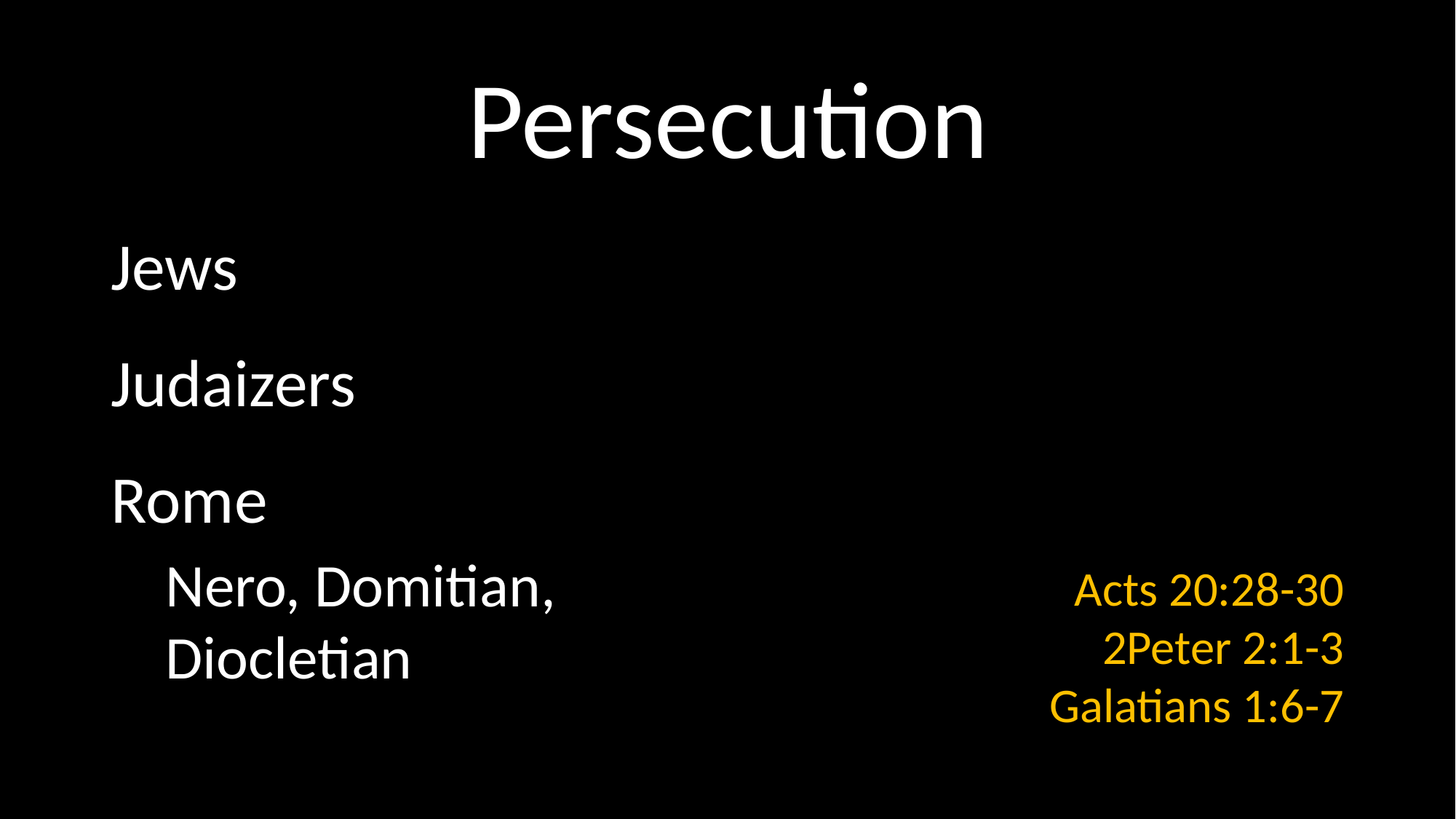

# Persecution
Jews
Judaizers
Rome
Nero, Domitian, Diocletian
Acts 20:28-30
2Peter 2:1-3
Galatians 1:6-7